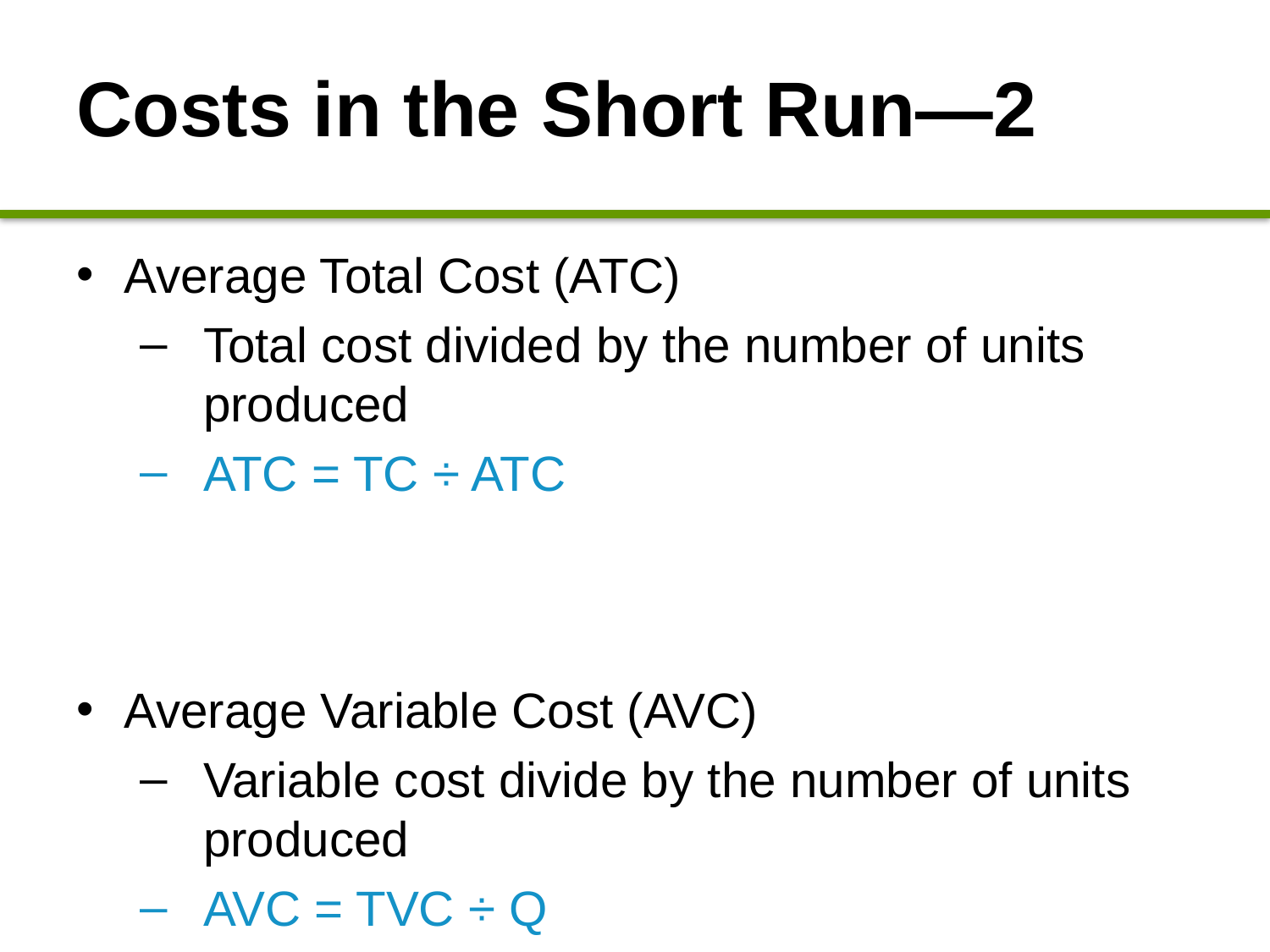

# Costs in the Short Run—2
Average Total Cost (ATC)
Total cost divided by the number of units produced
ATC = TC ÷ ATC

Average Variable Cost (AVC)
Variable cost divide by the number of units produced
AVC = TVC ÷ Q